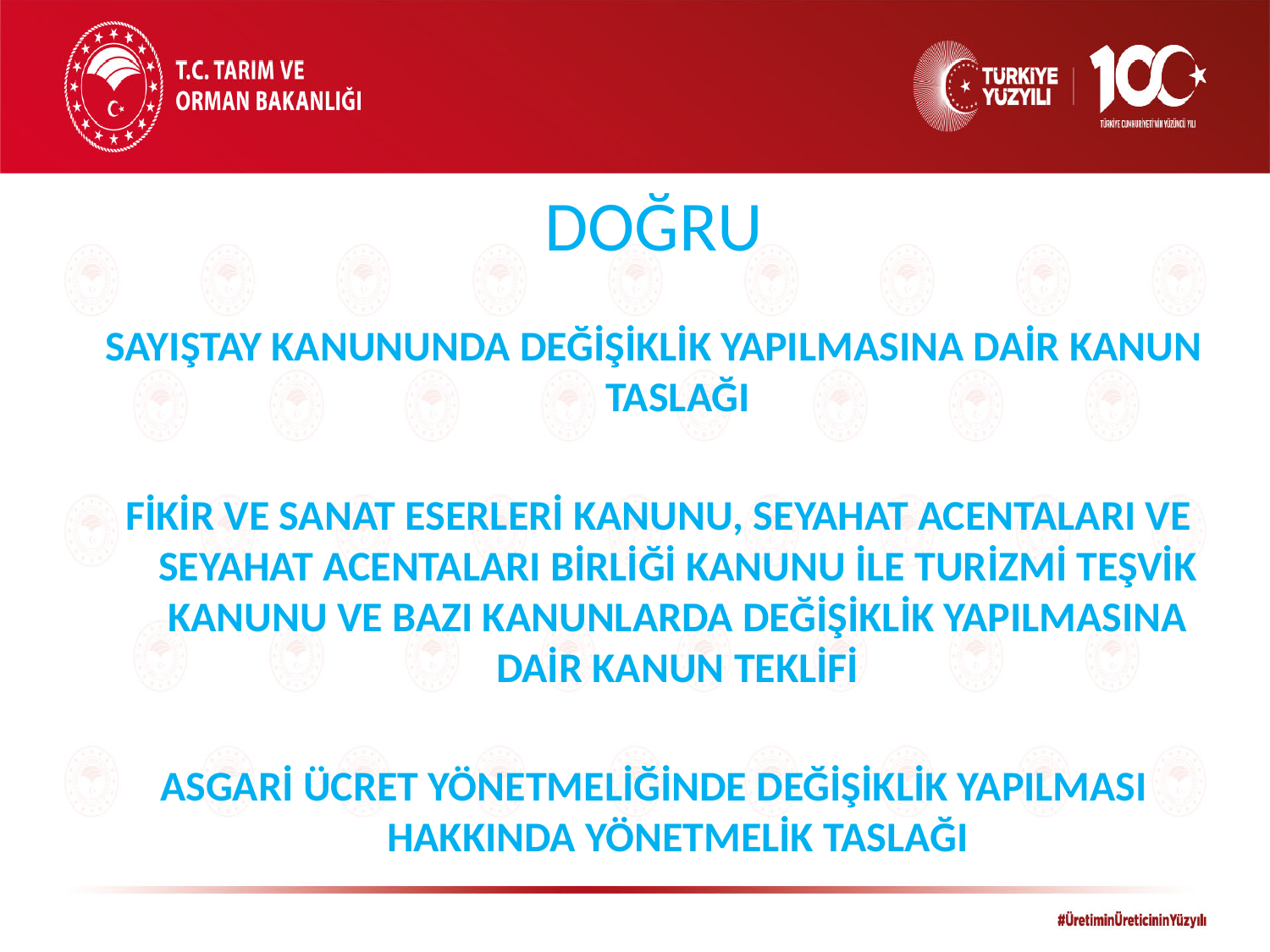

DOĞRU

SAYIŞTAY KANUNUNDA DEĞİŞİKLİK YAPILMASINA DAİR KANUN TASLAĞI

 FİKİR VE SANAT ESERLERİ KANUNU, SEYAHAT ACENTALARI VE SEYAHAT ACENTALARI BİRLİĞİ KANUNU İLE TURİZMİ TEŞVİK KANUNU VE BAZI KANUNLARDA DEĞİŞİKLİK YAPILMASINA DAİR KANUN TEKLİFİ

ASGARİ ÜCRET YÖNETMELİĞİNDE DEĞİŞİKLİK YAPILMASI HAKKINDA YÖNETMELİK TASLAĞI